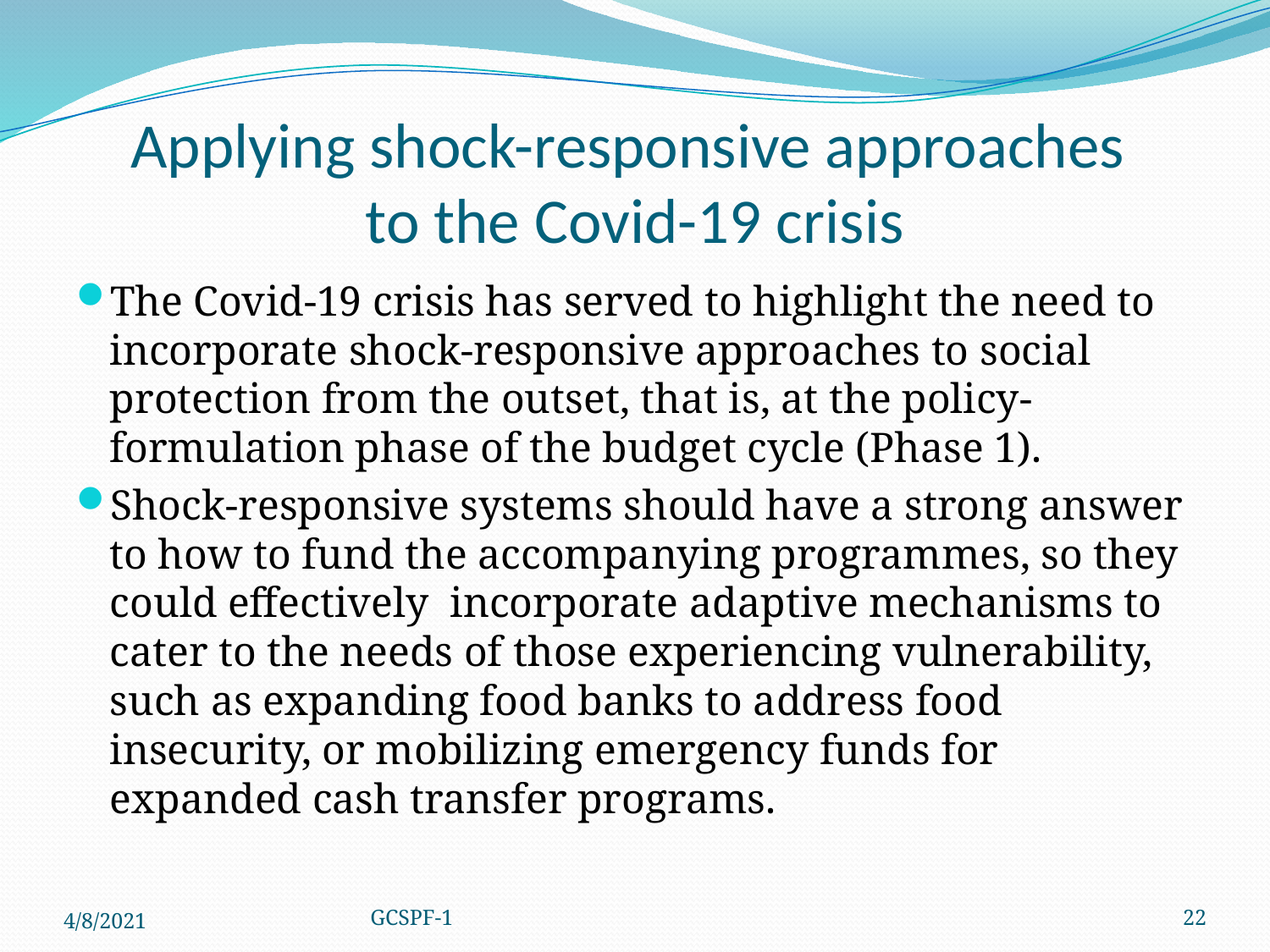

# Applying shock-responsive approaches to the Covid-19 crisis
The Covid-19 crisis has served to highlight the need to incorporate shock-responsive approaches to social protection from the outset, that is, at the policy-formulation phase of the budget cycle (Phase 1).
Shock-responsive systems should have a strong answer to how to fund the accompanying programmes, so they could effectively  incorporate adaptive mechanisms to cater to the needs of those experiencing vulnerability, such as expanding food banks to address food insecurity, or mobilizing emergency funds for expanded cash transfer programs.

4/8/2021
GCSPF-1
22